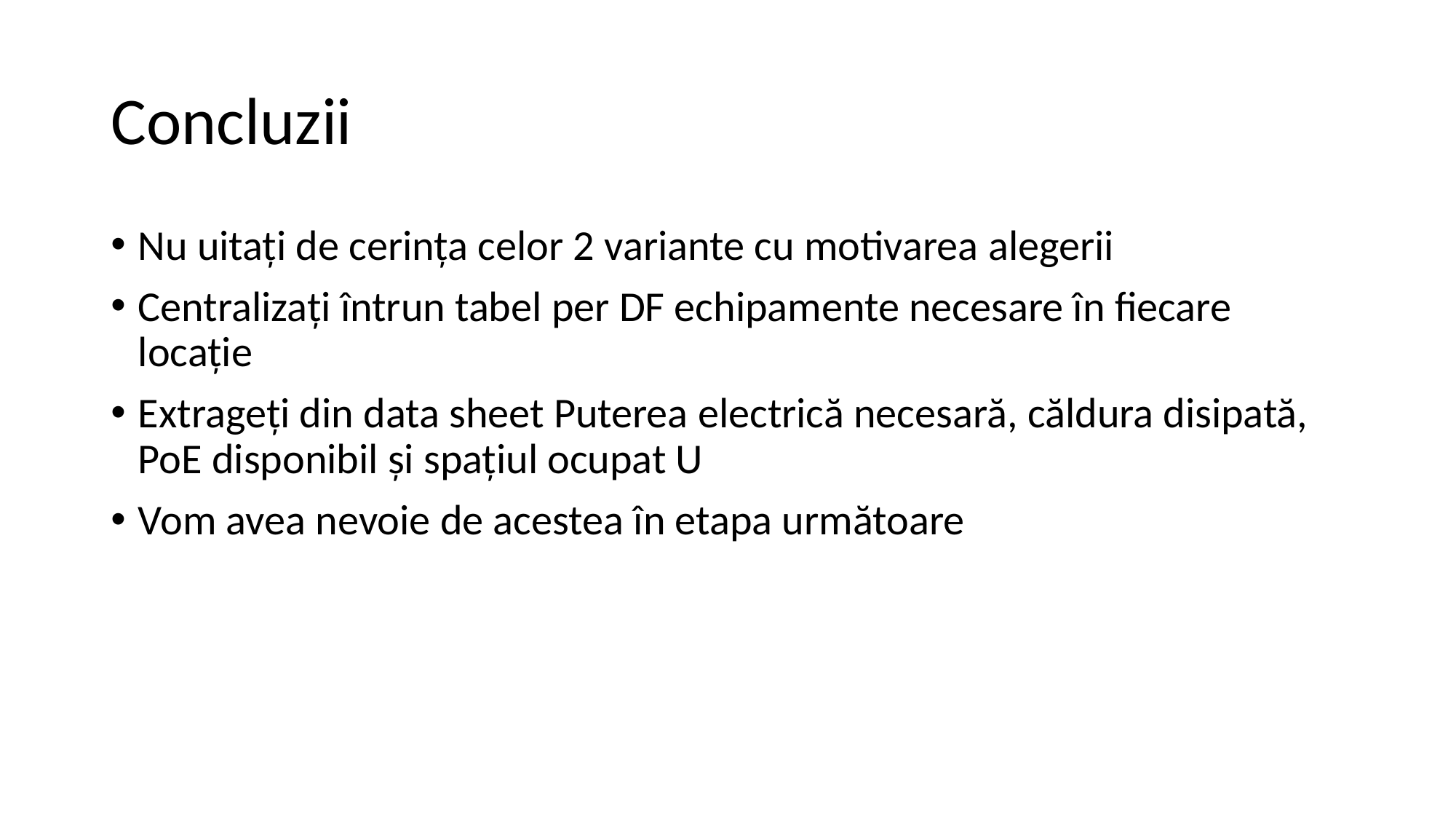

# Concluzii
Nu uitați de cerința celor 2 variante cu motivarea alegerii
Centralizați întrun tabel per DF echipamente necesare în fiecare locație
Extrageți din data sheet Puterea electrică necesară, căldura disipată, PoE disponibil și spațiul ocupat U
Vom avea nevoie de acestea în etapa următoare